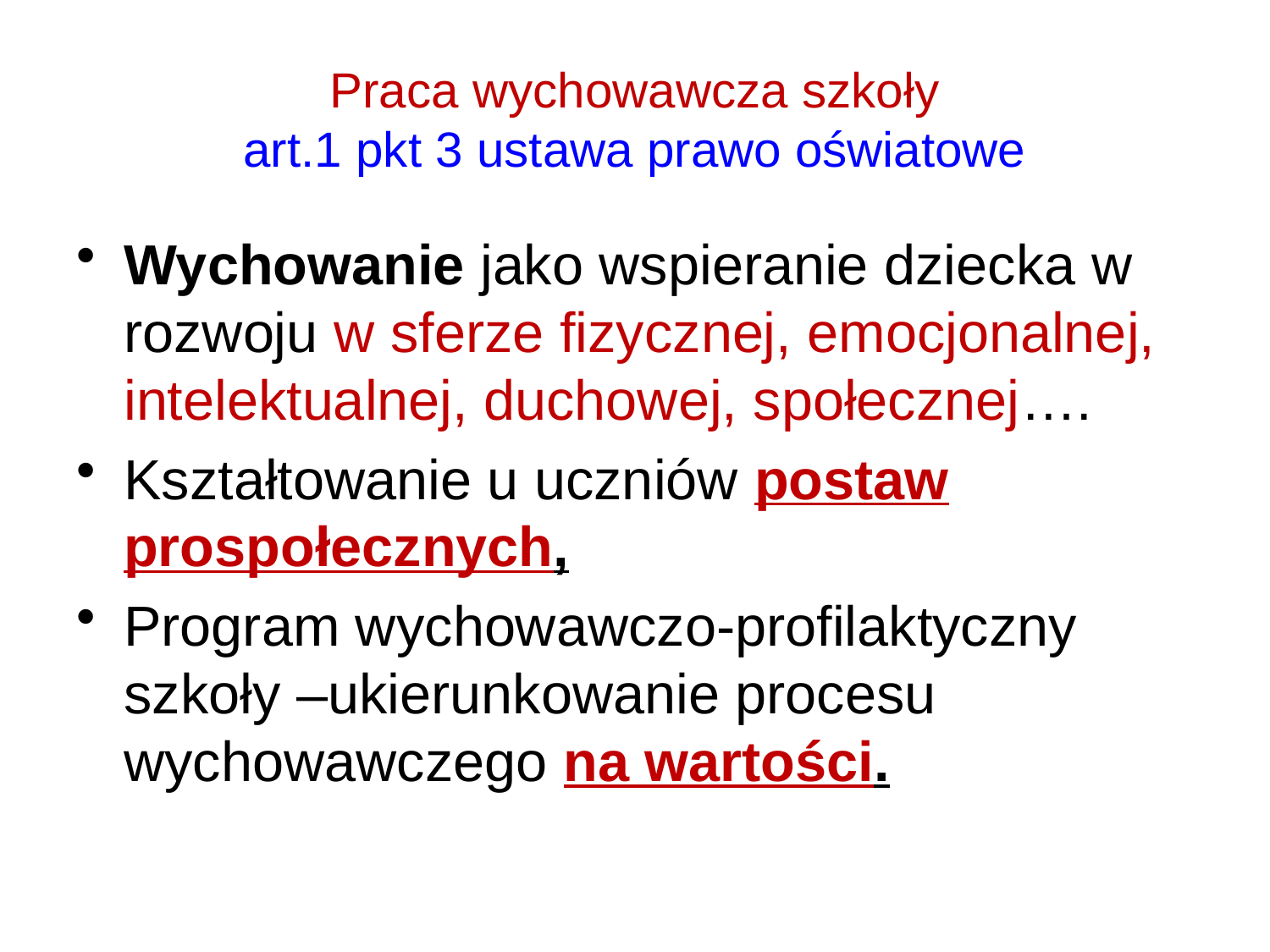

# Praca wychowawcza szkoły art.1 pkt 3 ustawa prawo oświatowe
Wychowanie jako wspieranie dziecka w rozwoju w sferze fizycznej, emocjonalnej, intelektualnej, duchowej, społecznej….
Kształtowanie u uczniów postaw prospołecznych,
Program wychowawczo-profilaktyczny szkoły –ukierunkowanie procesu wychowawczego na wartości.